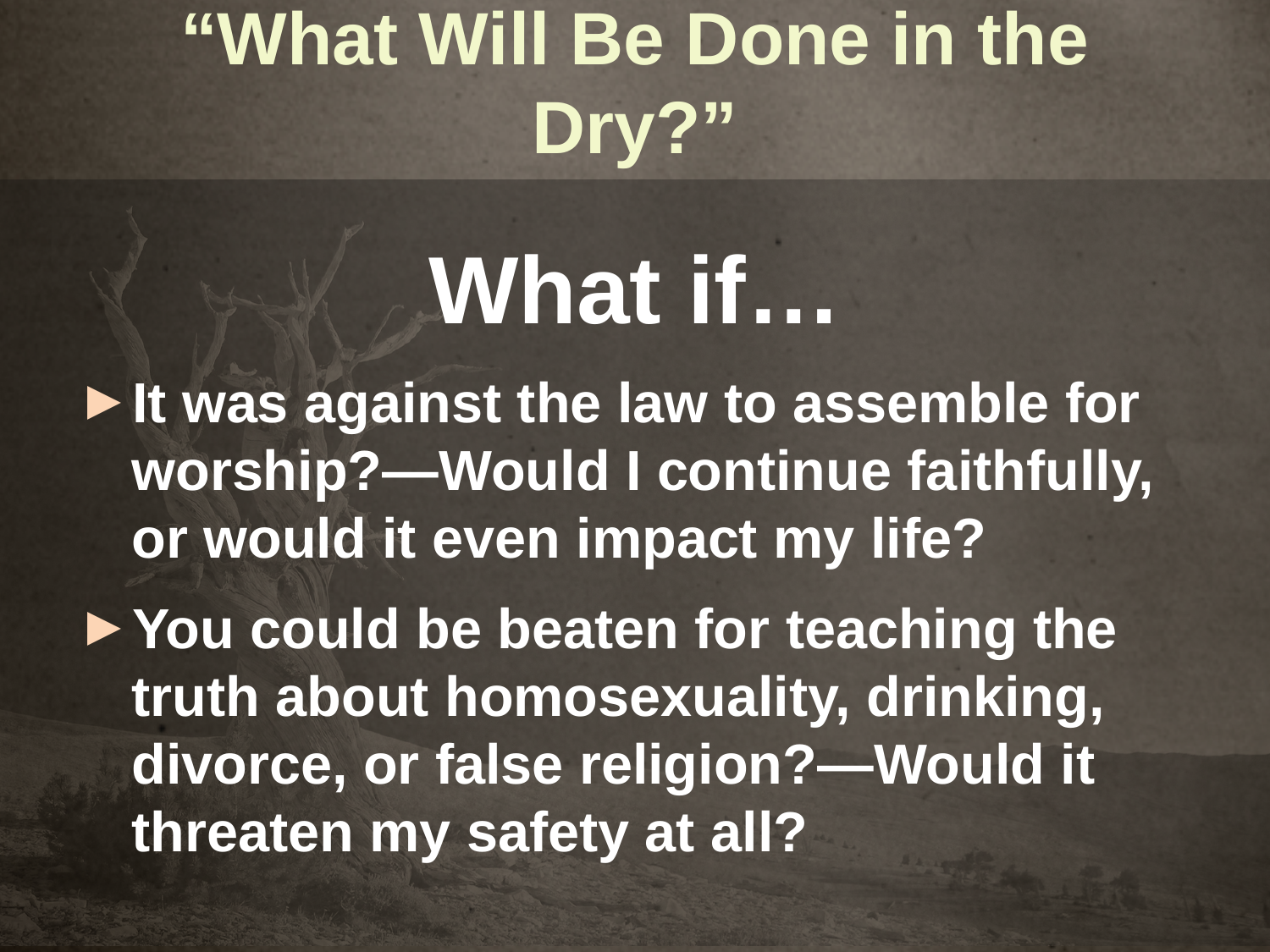

# “What Will Be Done in the Dry?”
What if…
It was against the law to assemble for worship?—Would I continue faithfully, or would it even impact my life?
You could be beaten for teaching the truth about homosexuality, drinking, divorce, or false religion?—Would it threaten my safety at all?